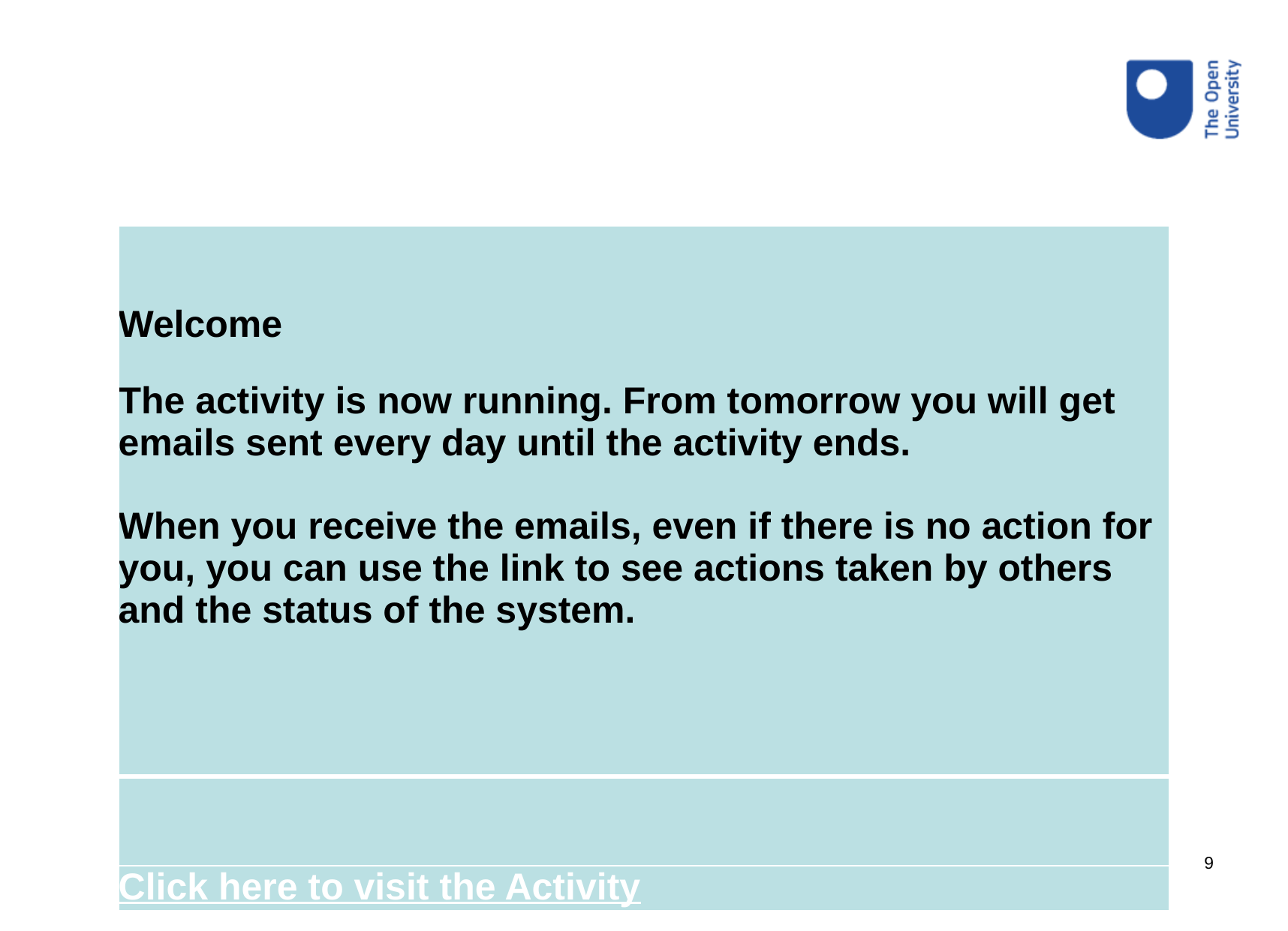

| Welcome The activity is now running. From tomorrow you will get emails sent every day until the activity ends. When you receive the emails, even if there is no action for you, you can use the link to see actions taken by others and the status of the system. |
| --- |
|  |
| Click here to visit the Activity |

9